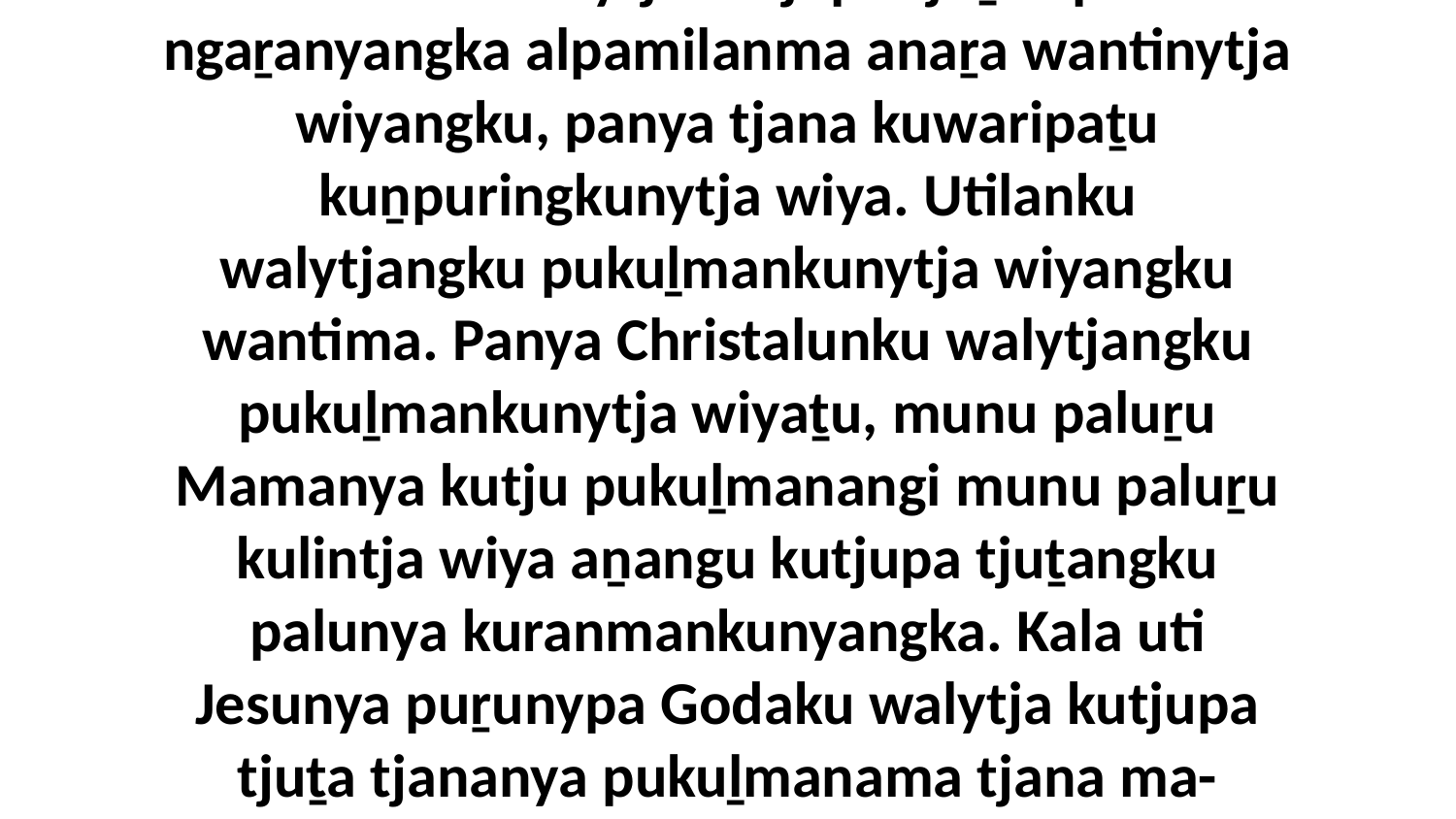

1-2 Tjinguṟu nyuntu kuṉpu ngaṟalampa utin Jesuku walytja kutjupa tjuṯa upa ngaṟanyangka alpamilanma anaṟa wantinytja wiyangku, panya tjana kuwaripaṯu kuṉpuringkunytja wiya. Utilanku walytjangku pukuḻmankunytja wiyangku wantima. Panya Christalunku walytjangku pukuḻmankunytja wiyaṯu, munu paluṟu Mamanya kutju pukuḻmanangi munu paluṟu kulintja wiya aṉangu kutjupa tjuṯangku palunya kuranmankunyangka. Kala uti Jesunya puṟunypa Godaku walytja kutjupa tjuṯa tjananya pukuḻmanama tjana ma-kuṉpuringkula Jesunya tungun-tunguntu waṉantjaku.